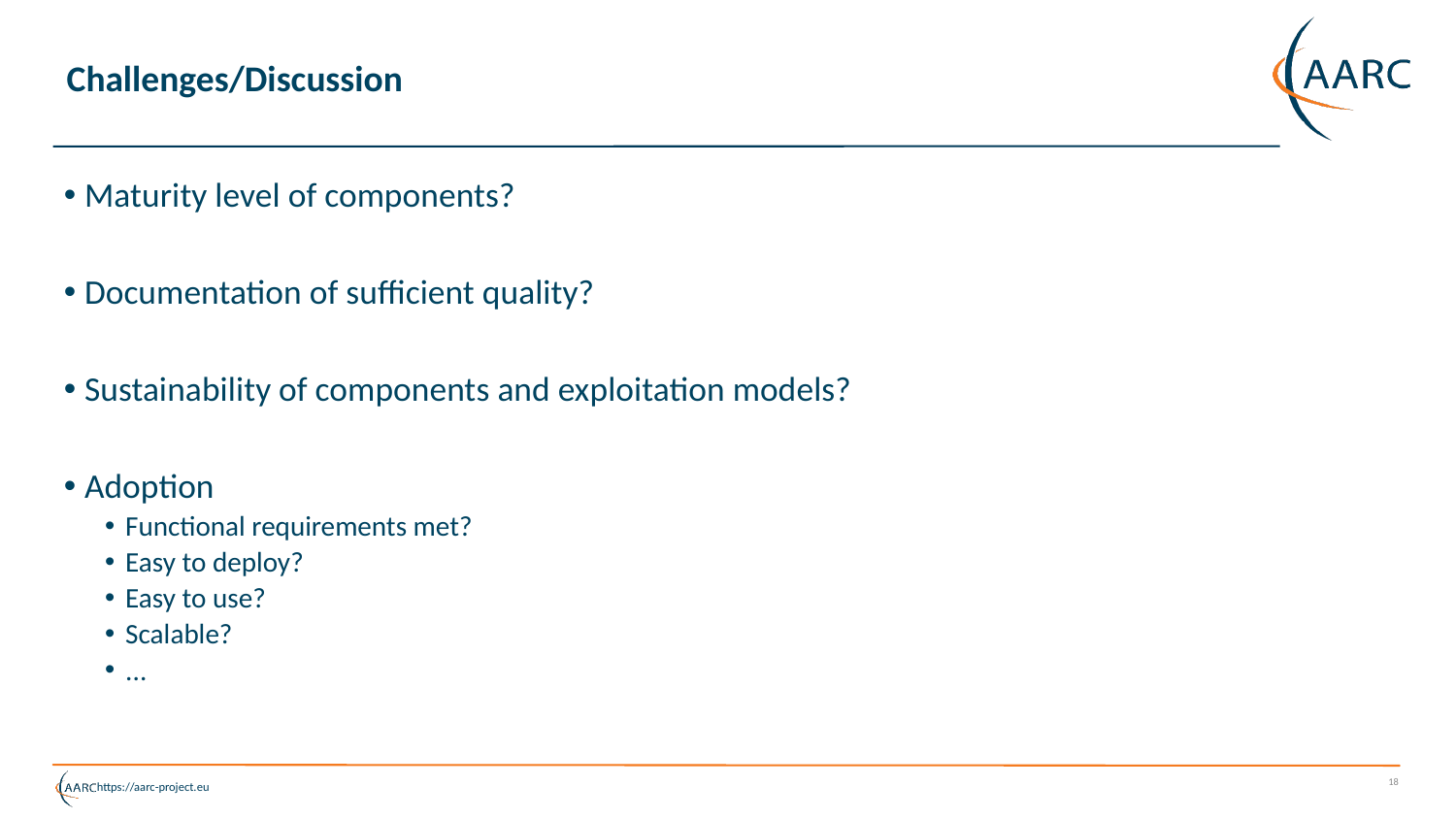

# Challenges/Discussion
Maturity level of components?

Documentation of sufficient quality?

Sustainability of components and exploitation models?

Adoption
Functional requirements met?
Easy to deploy?
Easy to use?
Scalable?
...
18